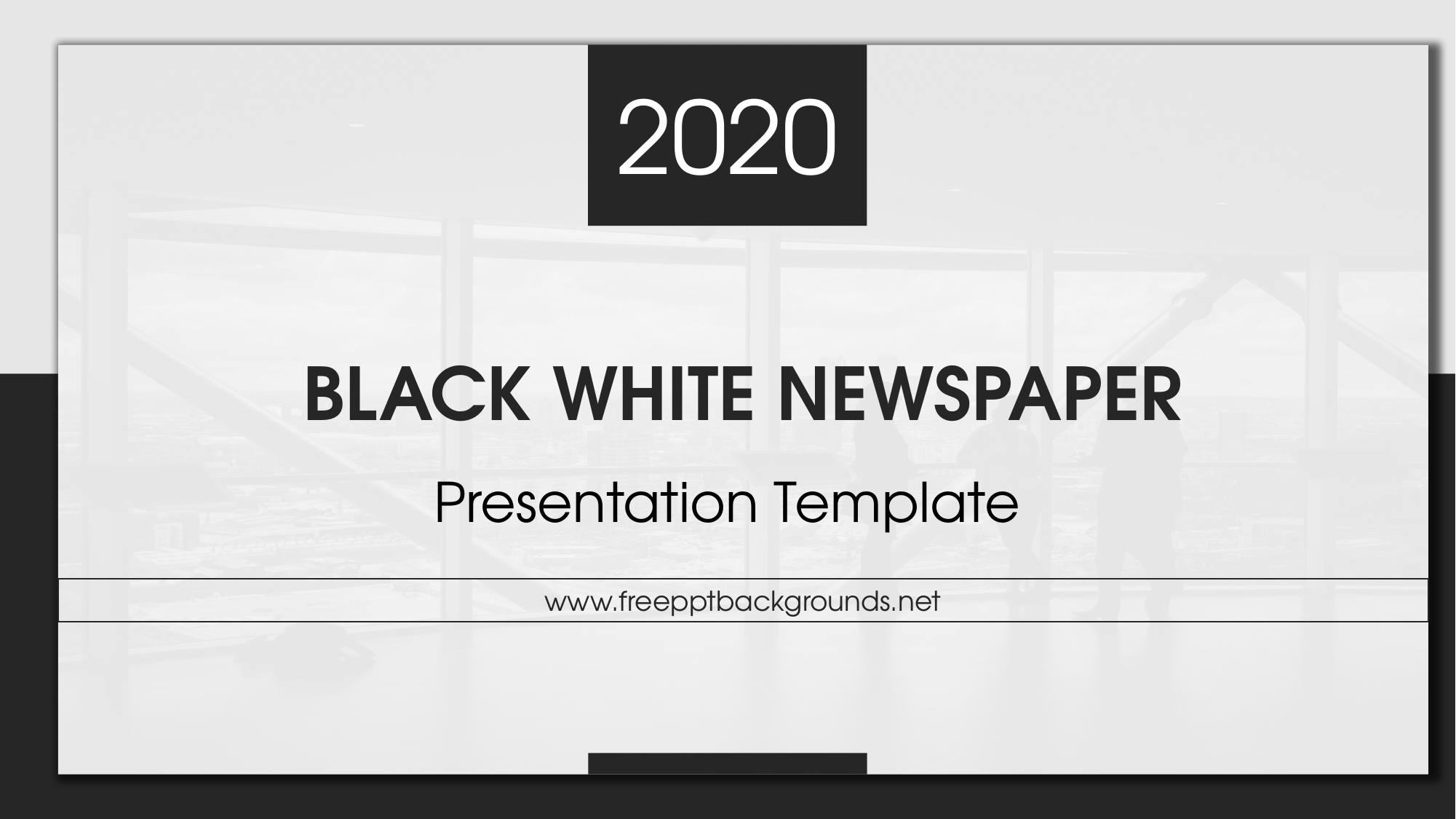

2020
BLACK WHITE NEWSPAPER
Presentation Template
www.freepptbackgrounds.net